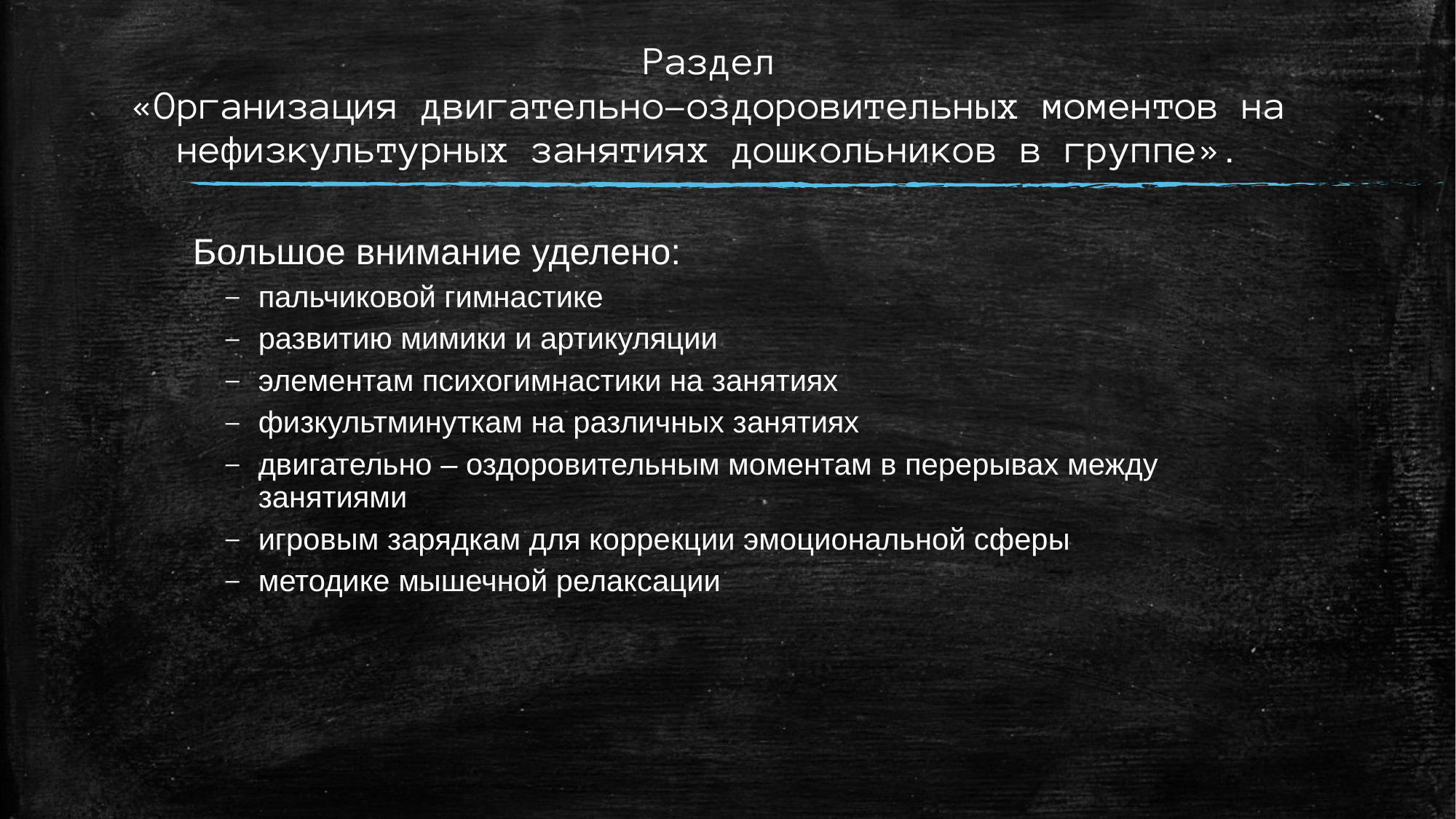

# Раздел «Организация двигательно–оздоровительных моментов на нефизкультурных занятиях дошкольников в группе».
Большое внимание уделено:
пальчиковой гимнастике
развитию мимики и артикуляции
элементам психогимнастики на занятиях
физкультминуткам на различных занятиях
двигательно – оздоровительным моментам в перерывах между занятиями
игровым зарядкам для коррекции эмоциональной сферы
методике мышечной релаксации